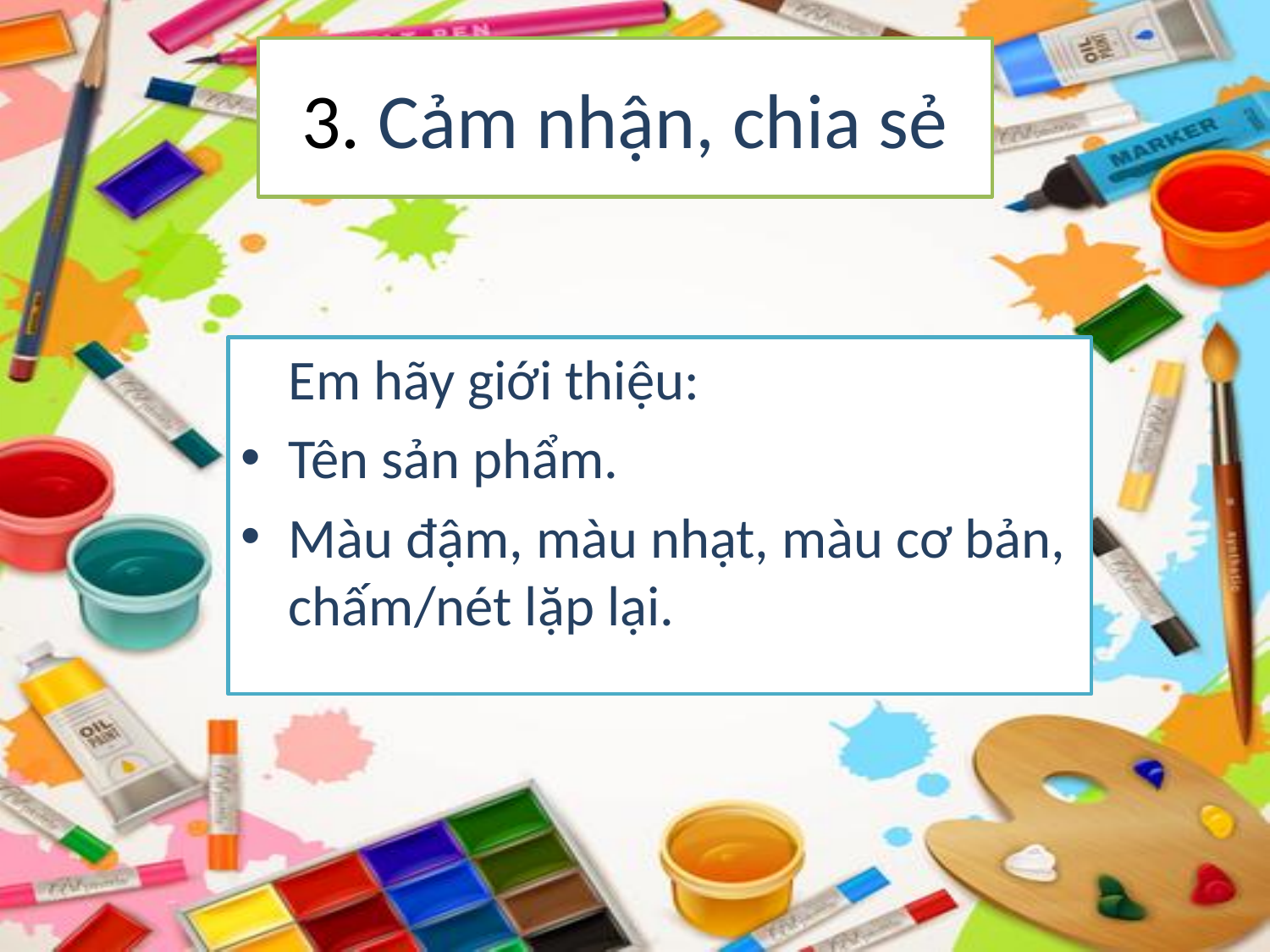

# 3. Cảm nhận, chia sẻ
	Em hãy giới thiệu:
Tên sản phẩm.
Màu đậm, màu nhạt, màu cơ bản, chấm/nét lặp lại.